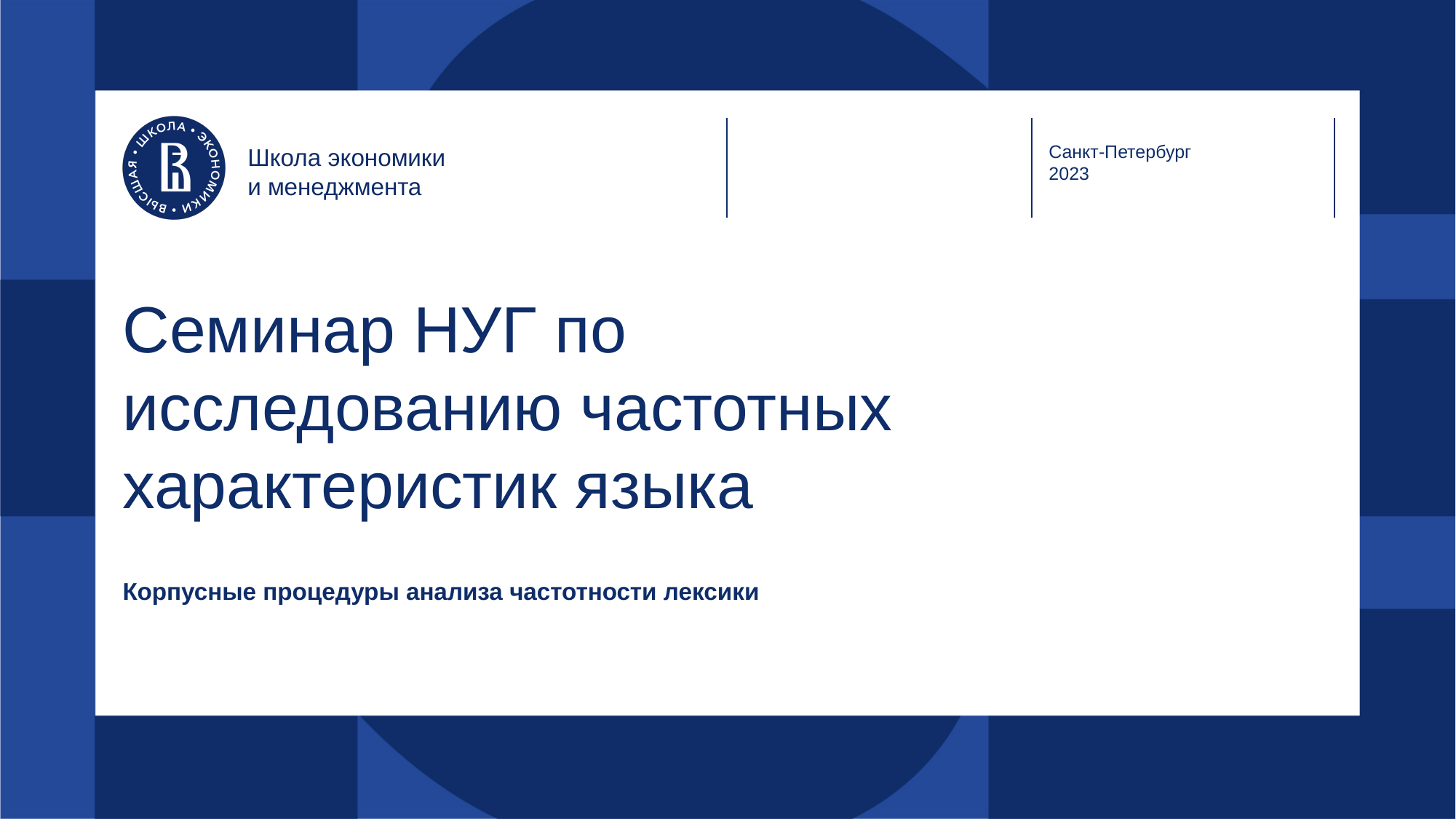

Санкт-Петербург
2023
Школа экономики
и менеджмента
# Семинар НУГ по исследованию частотных характеристик языка
Корпусные процедуры анализа частотности лексики